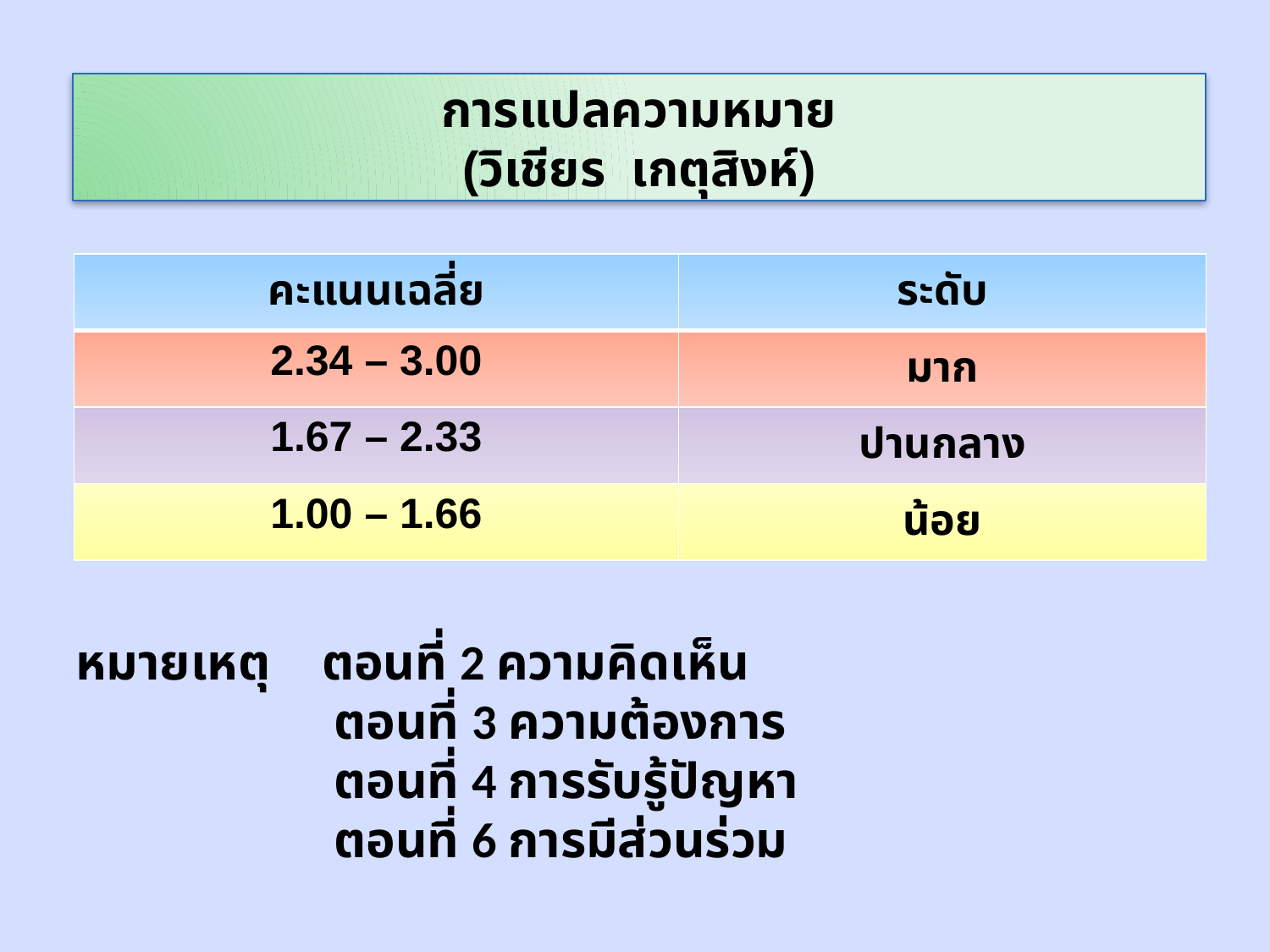

การแปลความหมาย
(วิเชียร  เกตุสิงห์)
| คะแนนเฉลี่ย | ระดับ |
| --- | --- |
| 2.34 – 3.00 | มาก |
| 1.67 – 2.33 | ปานกลาง |
| 1.00 – 1.66 | น้อย |
หมายเหตุ    ตอนที่ 2 ความคิดเห็น
                    ตอนที่ 3 ความต้องการ
                    ตอนที่ 4 การรับรู้ปัญหา
                    ตอนที่ 6 การมีส่วนร่วม